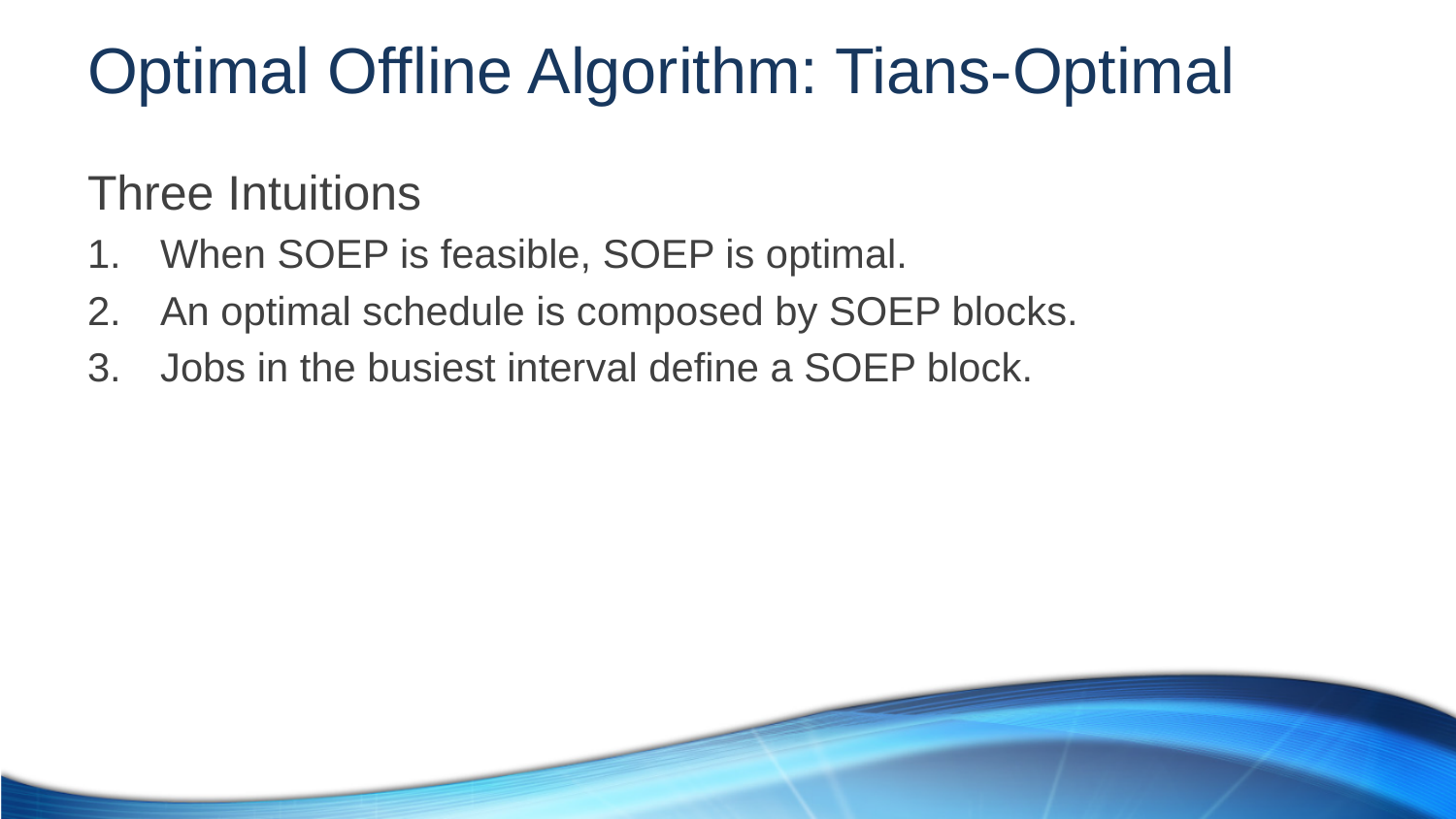

# Optimal Offline Algorithm: Tians-Optimal
Three Intuitions
When SOEP is feasible, SOEP is optimal.
An optimal schedule is composed by SOEP blocks.
Jobs in the busiest interval define a SOEP block.